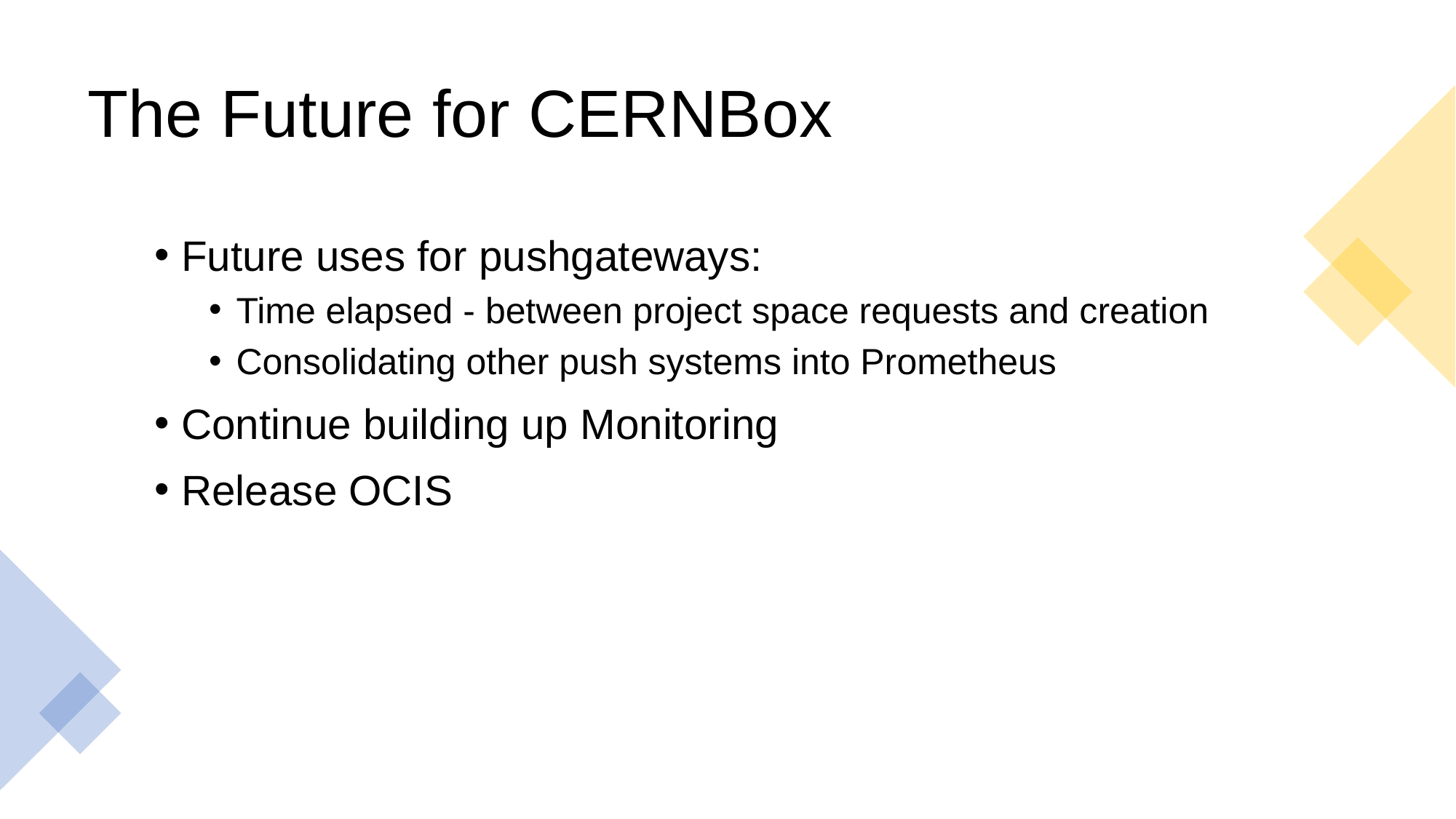

# The Future for CERNBox

Future uses for pushgateways:
Time elapsed - between project space requests and creation
Consolidating other push systems into Prometheus
Continue building up Monitoring
Release OCIS